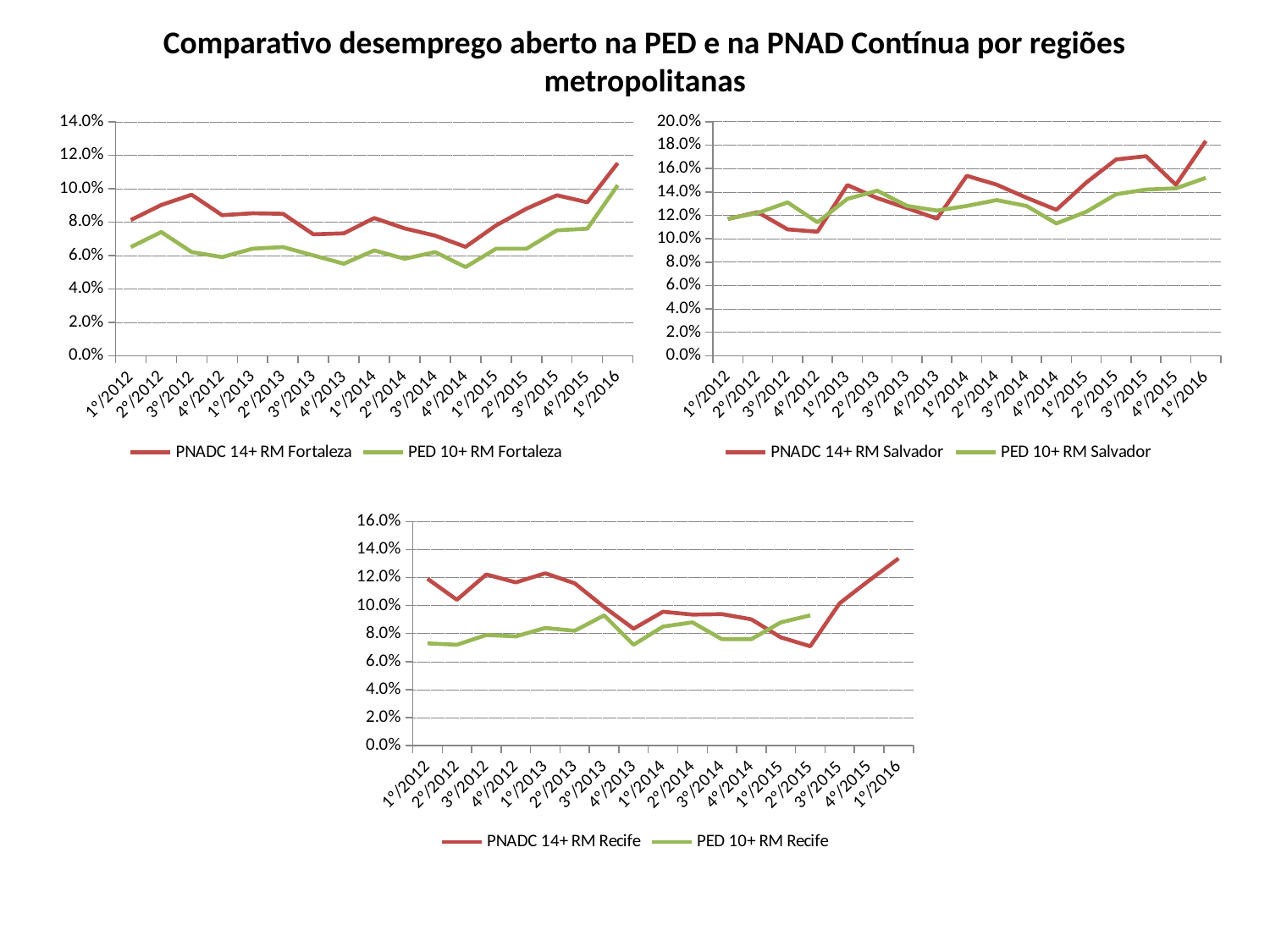

Comparativo desemprego aberto na PED e na PNAD Contínua por regiões metropolitanas

### Chart

| Category | PNADC 14+ RM Fortaleza | PED 10+ RM Fortaleza |
|---|---|---|
| 1º/2012 | 0.08118804990748 | 0.065 |
| 2º/2012 | 0.09016047985426288 | 0.07400000000000001 |
| 3º/2012 | 0.09628790300579602 | 0.062 |
| 4º/2012 | 0.08406881665173366 | 0.059000000000000004 |
| 1º/2013 | 0.08519703110503443 | 0.064 |
| 2º/2013 | 0.08490481669836462 | 0.065 |
| 3º/2013 | 0.07262168504969935 | 0.06 |
| 4º/2013 | 0.07320561789883688 | 0.055 |
| 1º/2014 | 0.08234679356880548 | 0.063 |
| 2º/2014 | 0.07613340380953594 | 0.057999999999999996 |
| 3º/2014 | 0.07183284666601611 | 0.062 |
| 4º/2014 | 0.06509873699608108 | 0.053 |
| 1º/2015 | 0.07794258104081078 | 0.064 |
| 2º/2015 | 0.08794752878251616 | 0.064 |
| 3º/2015 | 0.09598834673896044 | 0.075 |
| 4º/2015 | 0.09178035134335571 | 0.076 |
| 1º/2016 | 0.11524964109108311 | 0.102 |

### Chart

| Category | PNADC 14+ RM Salvador | PED 10+ RM Salvador |
|---|---|---|
| 1º/2012 | 0.1168642830532069 | 0.11699999999999999 |
| 2º/2012 | 0.12263159036977966 | 0.122 |
| 3º/2012 | 0.1079688264907243 | 0.131 |
| 4º/2012 | 0.10595451569090661 | 0.114 |
| 1º/2013 | 0.14582673167289614 | 0.134 |
| 2º/2013 | 0.13468079141961306 | 0.141 |
| 3º/2013 | 0.12612398843971295 | 0.128 |
| 4º/2013 | 0.11708305688029003 | 0.124 |
| 1º/2014 | 0.15372036803555725 | 0.128 |
| 2º/2014 | 0.14618631986371186 | 0.133 |
| 3º/2014 | 0.1349974262657796 | 0.128 |
| 4º/2014 | 0.12469496995618062 | 0.113 |
| 1º/2015 | 0.1479607388892276 | 0.12300000000000001 |
| 2º/2015 | 0.16775849016742664 | 0.138 |
| 3º/2015 | 0.17048505180819049 | 0.142 |
| 4º/2015 | 0.14605305503195257 | 0.14300000000000002 |
| 1º/2016 | 0.18351360940925188 | 0.152 |

### Chart

| Category | PNADC 14+ RM Recife | PED 10+ RM Recife |
|---|---|---|
| 1º/2012 | 0.11917663683977835 | 0.073 |
| 2º/2012 | 0.10411330904091057 | 0.072 |
| 3º/2012 | 0.122216607198999 | 0.079 |
| 4º/2012 | 0.11653461307508732 | 0.078 |
| 1º/2013 | 0.12305388997991352 | 0.084 |
| 2º/2013 | 0.1159122196392161 | 0.08200000000000002 |
| 3º/2013 | 0.09893954446289066 | 0.09300000000000001 |
| 4º/2013 | 0.0834905849210671 | 0.072 |
| 1º/2014 | 0.09558672068113155 | 0.085 |
| 2º/2014 | 0.09357055536052322 | 0.088 |
| 3º/2014 | 0.09387978105255593 | 0.076 |
| 4º/2014 | 0.09018181085559729 | 0.076 |
| 1º/2015 | 0.07728884599537328 | 0.088 |
| 2º/2015 | 0.0709392841988286 | 0.09300000000000001 |
| 3º/2015 | 0.10168059749925418 | None |
| 4º/2015 | 0.11793815682207794 | None |
| 1º/2016 | 0.13367961061876252 | None |